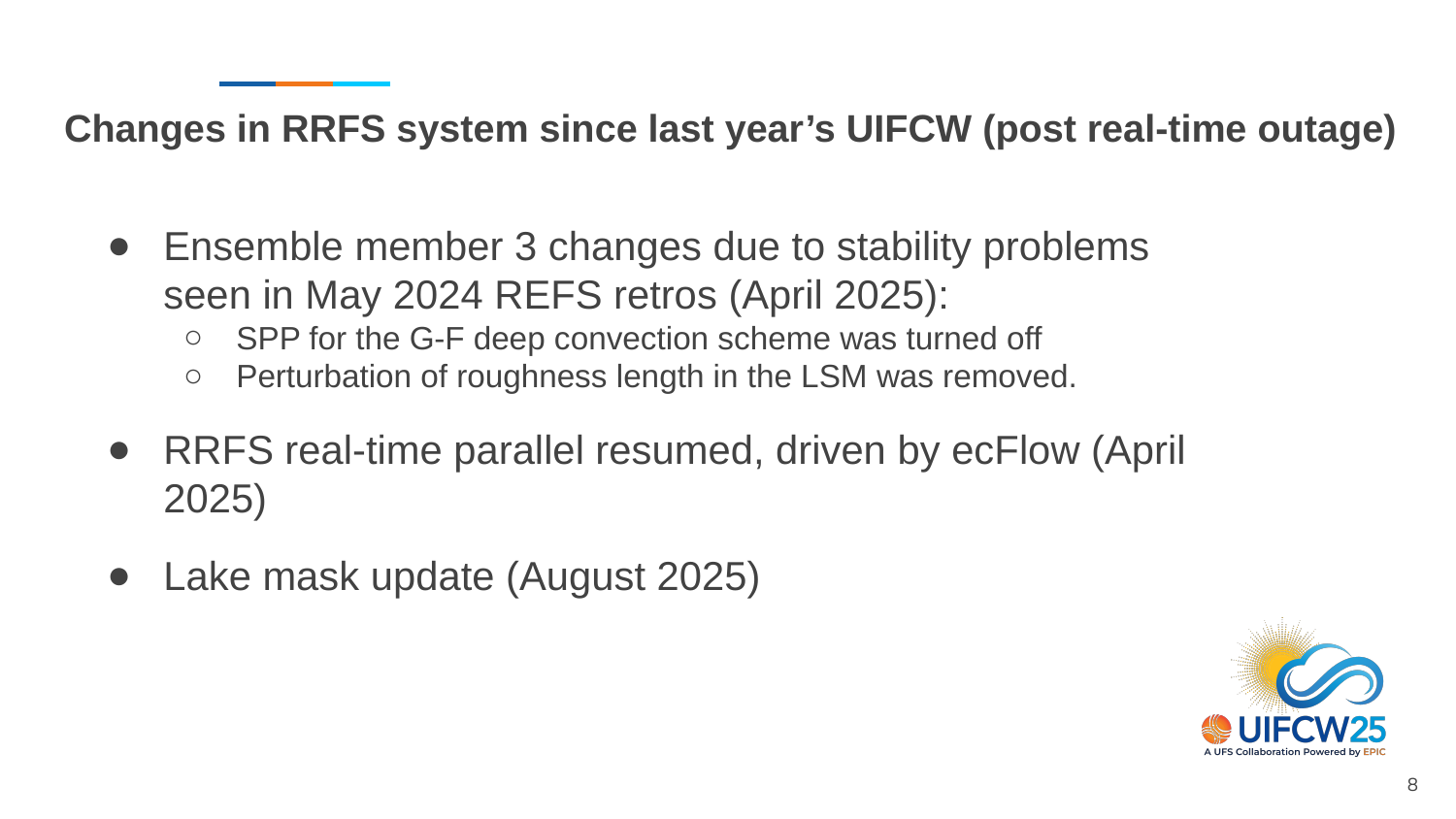

# Changes in RRFS system since last year’s UIFCW (post real-time outage)

Ensemble member 3 changes due to stability problems seen in May 2024 REFS retros (April 2025):
SPP for the G-F deep convection scheme was turned off
Perturbation of roughness length in the LSM was removed.

RRFS real-time parallel resumed, driven by ecFlow (April 2025)

Lake mask update (August 2025)

8